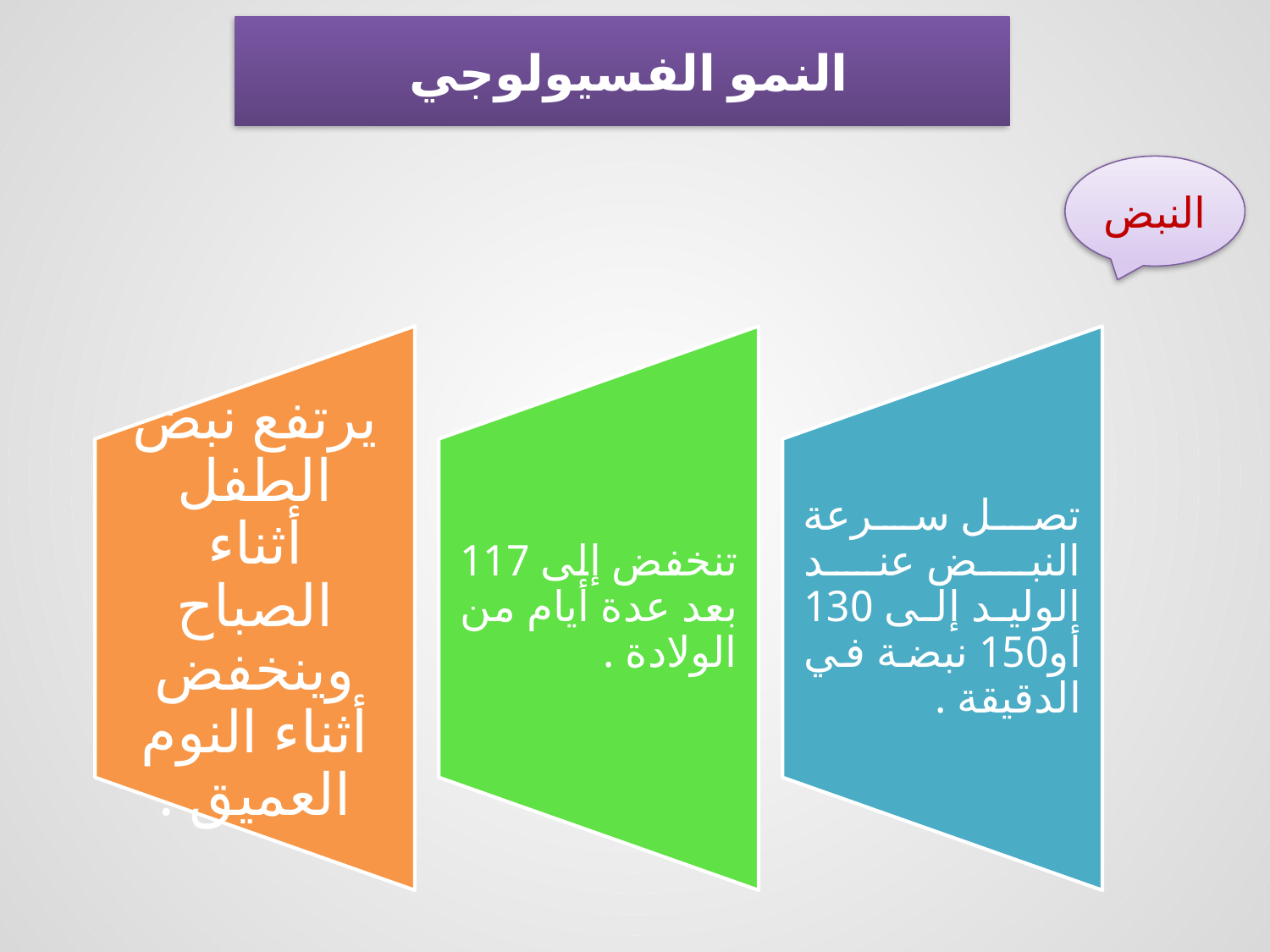

النمو الفسيولوجي
النبض
يرتفع نبض الطفل أثناء الصباح وينخفض أثناء النوم العميق .
تنخفض إلى 117 بعد عدة أيام من الولادة .
تصل سرعة النبض عند الوليد إلى 130 أو150 نبضة في الدقيقة .